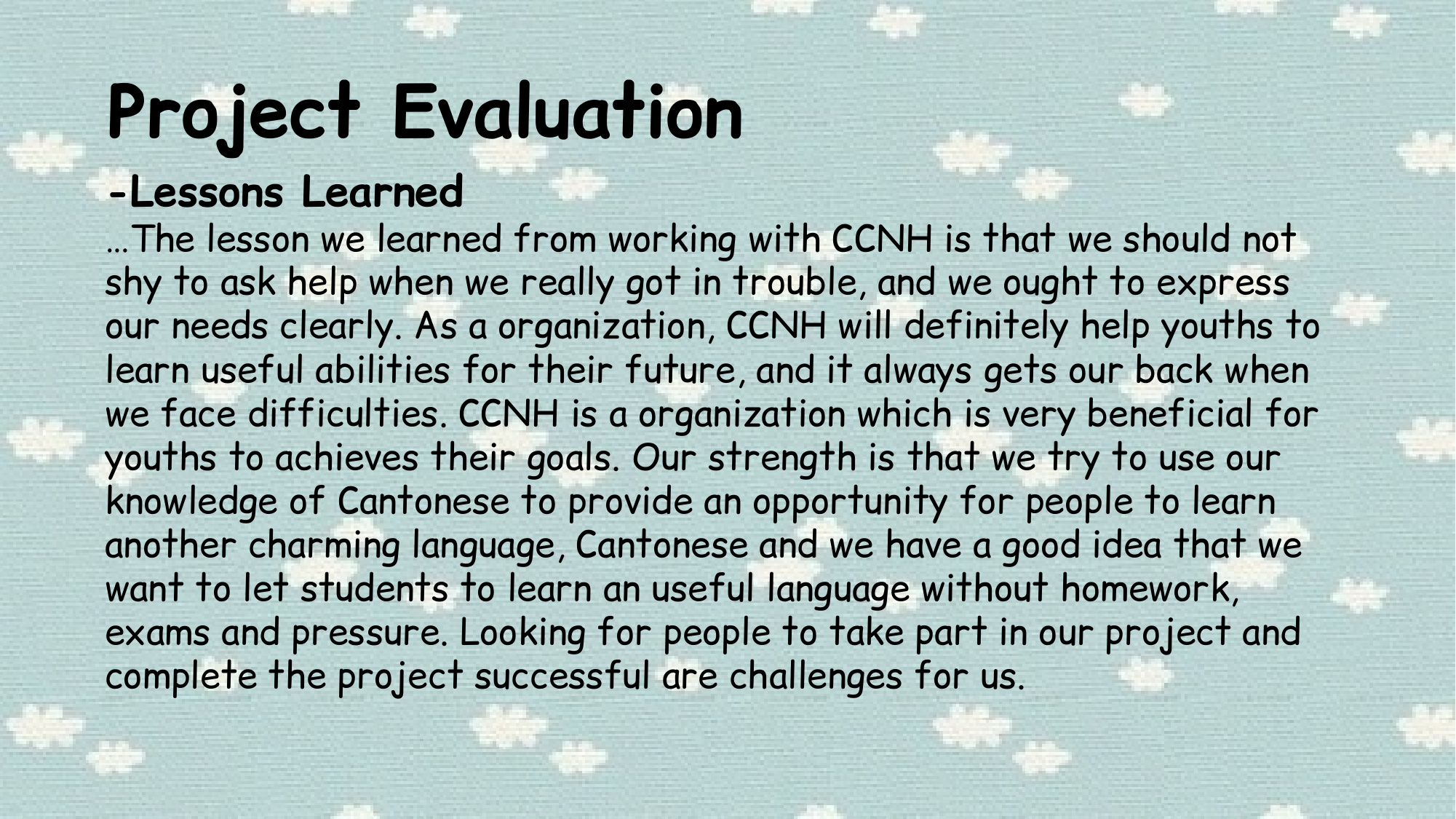

Project Evaluation
-Lessons Learned
…The lesson we learned from working with CCNH is that we should not shy to ask help when we really got in trouble, and we ought to express our needs clearly. As a organization, CCNH will definitely help youths to learn useful abilities for their future, and it always gets our back when we face difficulties. CCNH is a organization which is very beneficial for youths to achieves their goals. Our strength is that we try to use our knowledge of Cantonese to provide an opportunity for people to learn another charming language, Cantonese and we have a good idea that we want to let students to learn an useful language without homework, exams and pressure. Looking for people to take part in our project and complete the project successful are challenges for us.